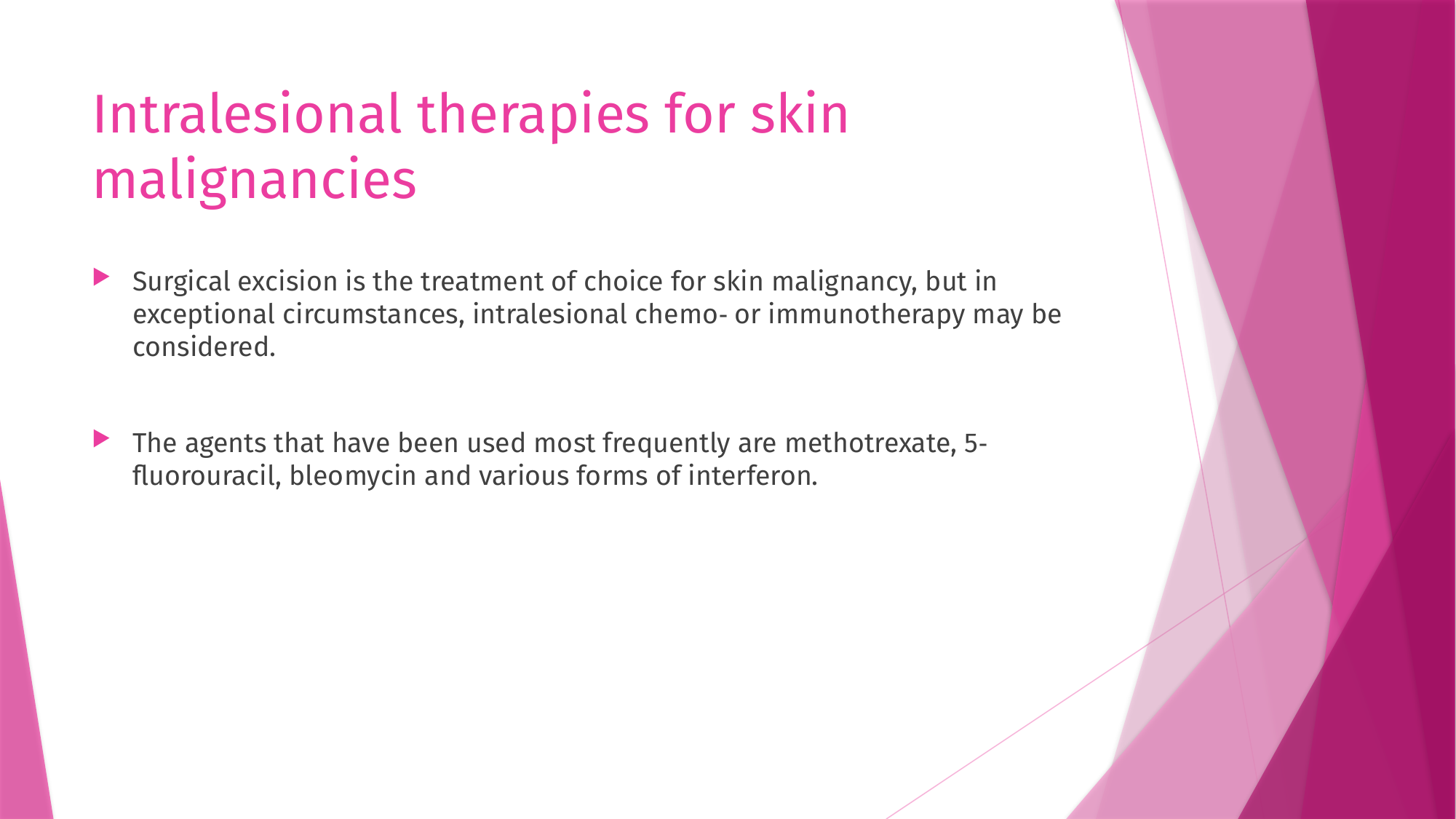

# Intralesional therapies for skin malignancies
Surgical excision is the treatment of choice for skin malignancy, but in exceptional circumstances, intralesional chemo‐ or immunotherapy may be considered.

The agents that have been used most frequently are methotrexate, 5‐fluorouracil, bleomycin and various forms of interferon.